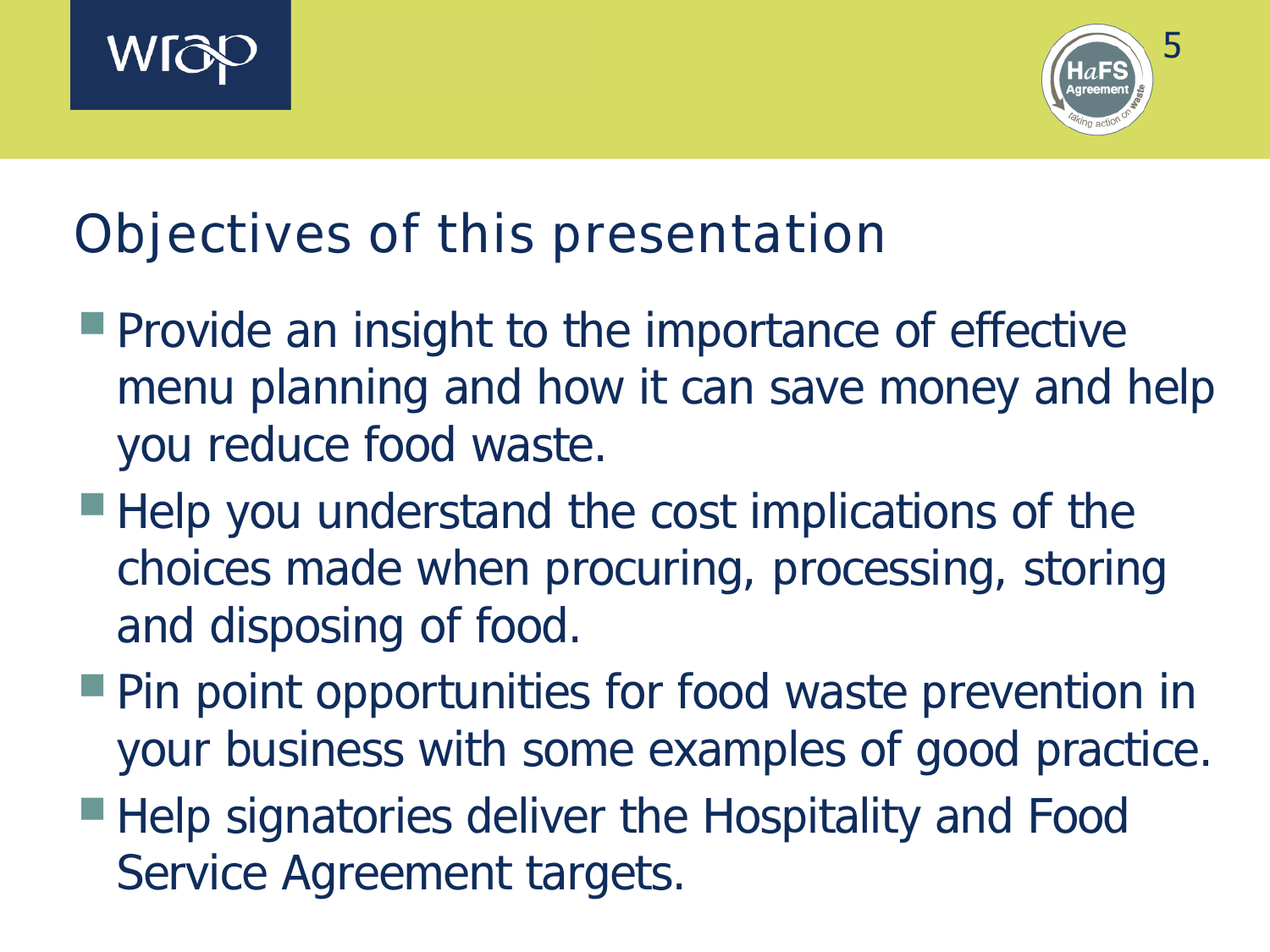

# Objectives of this presentation
Provide an insight to the importance of effective menu planning and how it can save money and help you reduce food waste.
Help you understand the cost implications of the choices made when procuring, processing, storing and disposing of food.
Pin point opportunities for food waste prevention in your business with some examples of good practice.
Help signatories deliver the Hospitality and Food Service Agreement targets.